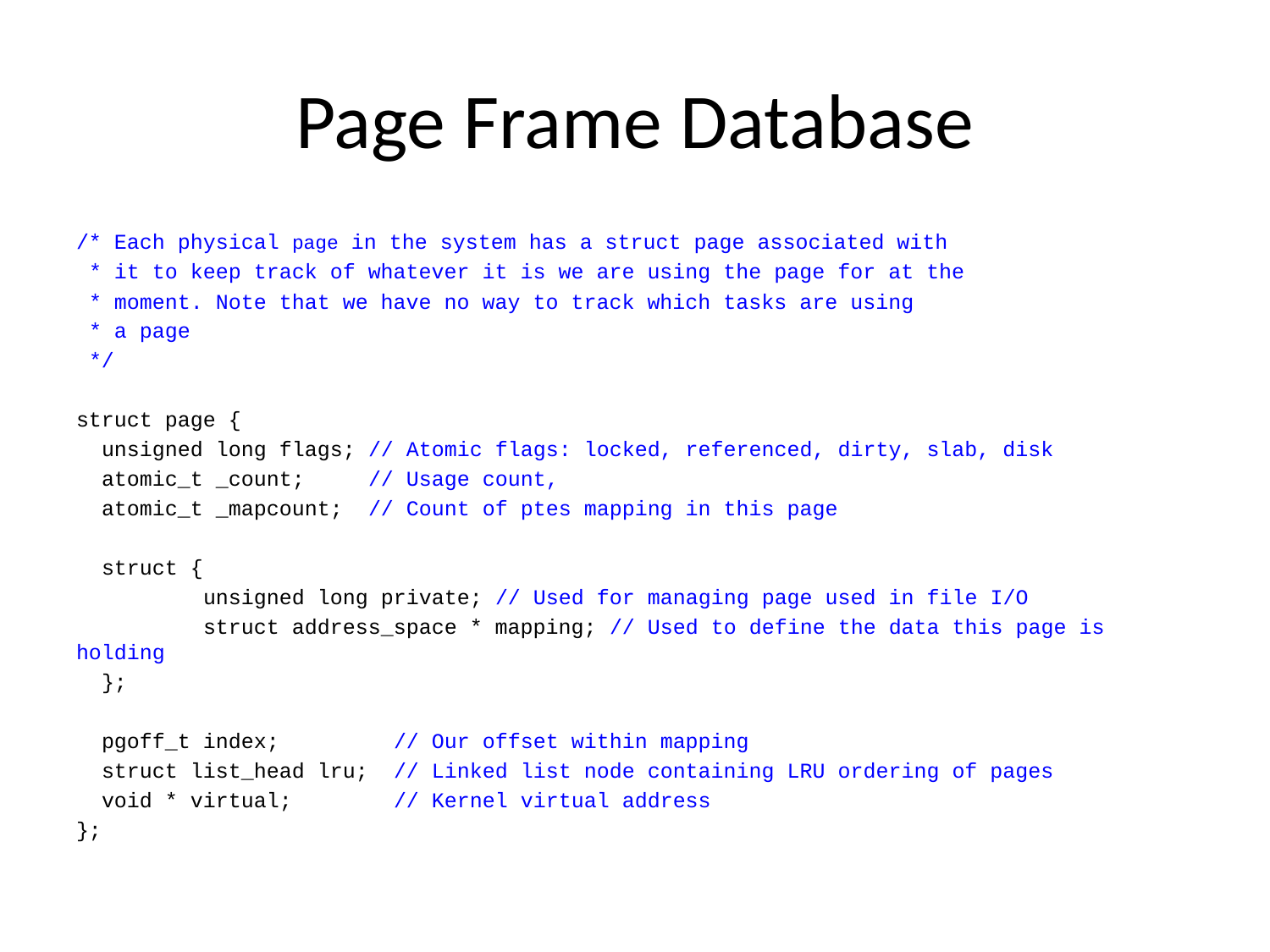

# Page Frame Database
/* Each physical page in the system has a struct page associated with
 * it to keep track of whatever it is we are using the page for at the
 * moment. Note that we have no way to track which tasks are using
 * a page
 */

struct page {
  unsigned long flags; // Atomic flags: locked, referenced, dirty, slab, disk
  atomic_t _count;     // Usage count,
  atomic_t _mapcount;  // Count of ptes mapping in this page

  struct {
	unsigned long private; // Used for managing page used in file I/O
	struct address_space * mapping; // Used to define the data this page is holding
  };

  pgoff_t index;         // Our offset within mapping
  struct list_head lru;  // Linked list node containing LRU ordering of pages
  void * virtual;        // Kernel virtual address
};